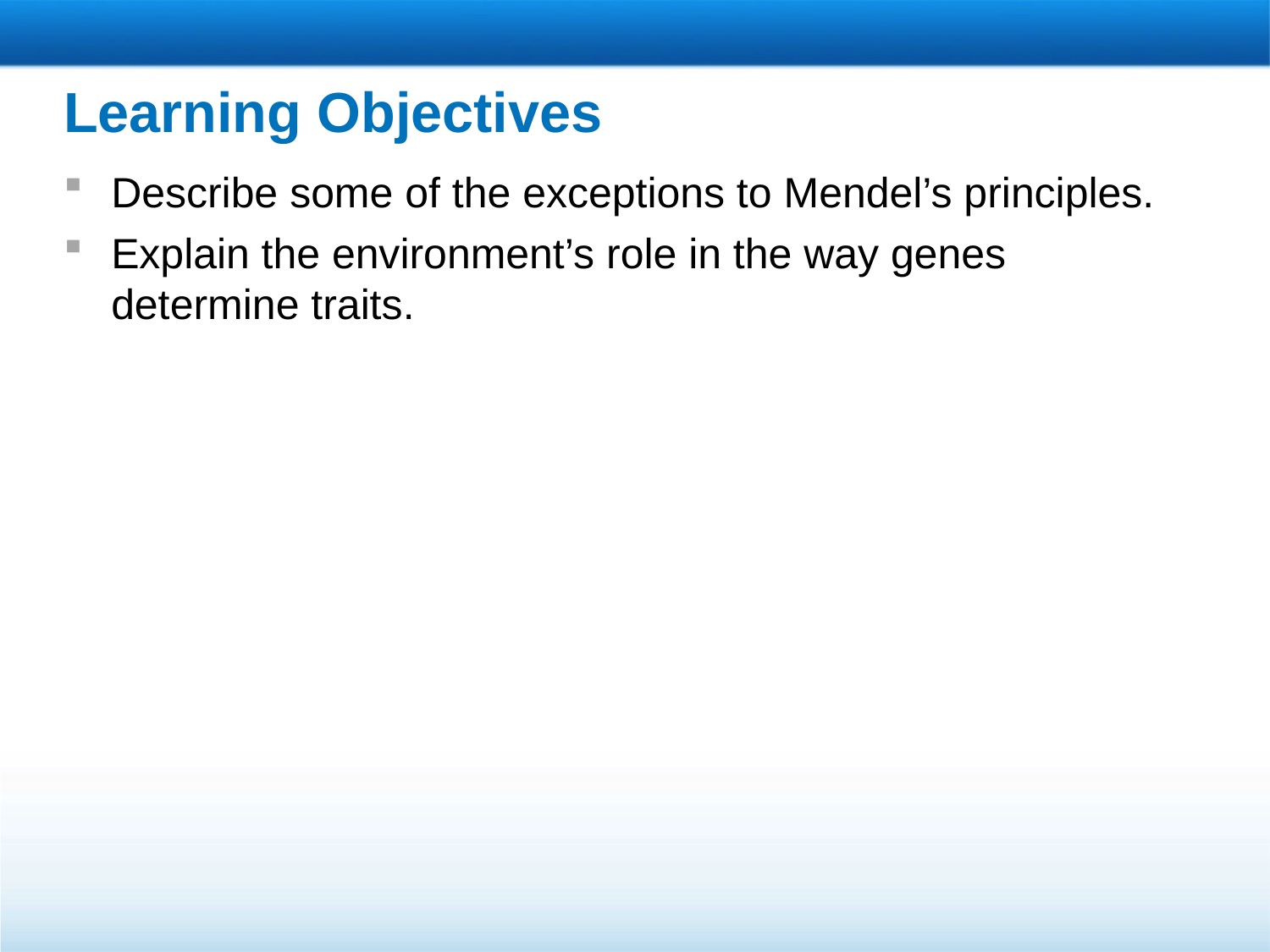

# Learning Objectives
Describe some of the exceptions to Mendel’s principles.
Explain the environment’s role in the way genes determine traits.